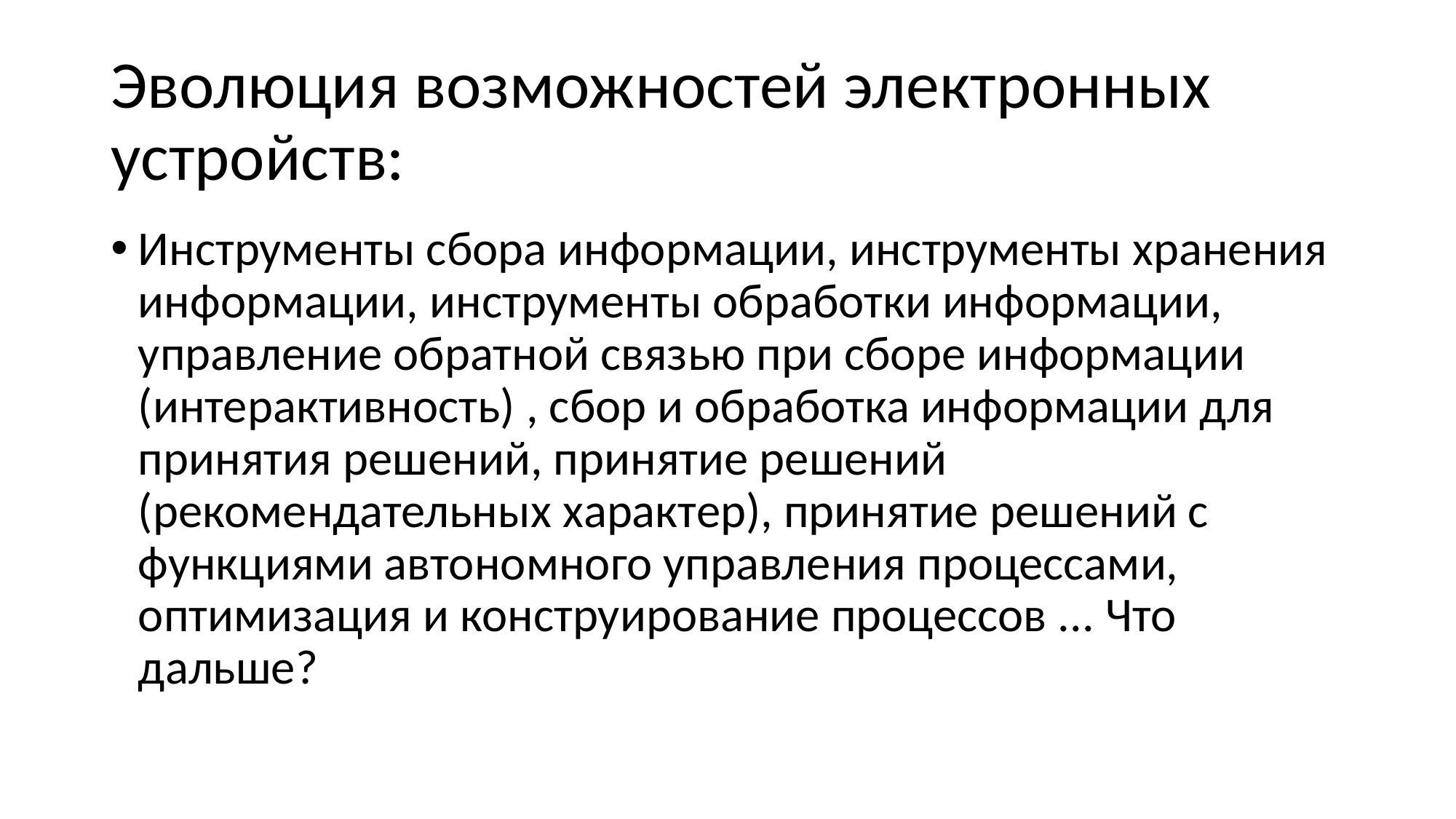

# Эволюция возможностей электронных устройств:
Инструменты сбора информации, инструменты хранения информации, инструменты обработки информации, управление обратной связью при сборе информации (интерактивность) , сбор и обработка информации для принятия решений, принятие решений (рекомендательных характер), принятие решений с функциями автономного управления процессами, оптимизация и конструирование процессов ... Что дальше?